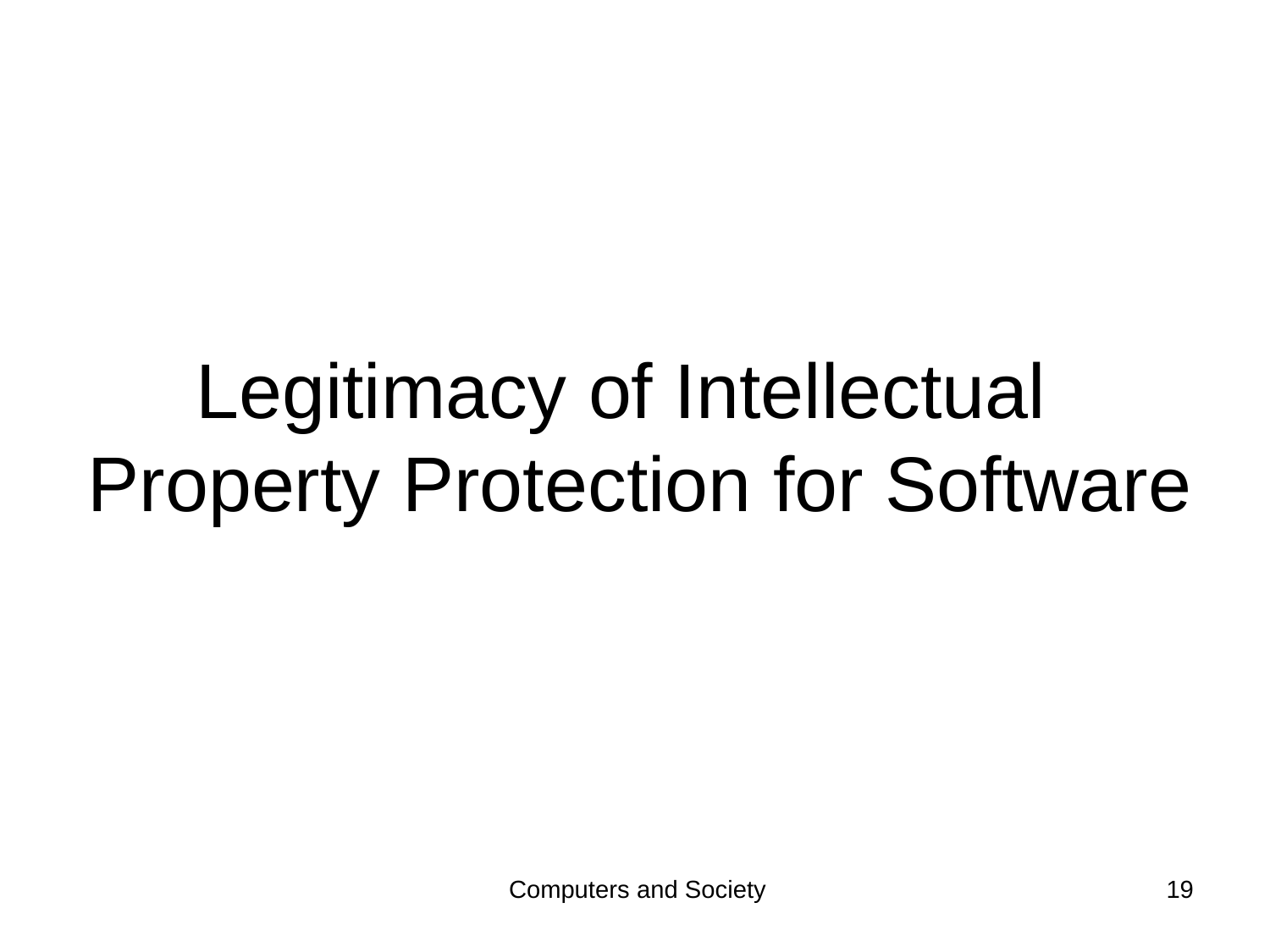

# Legitimacy of Intellectual 	Property Protection for Software
Computers and Society
19